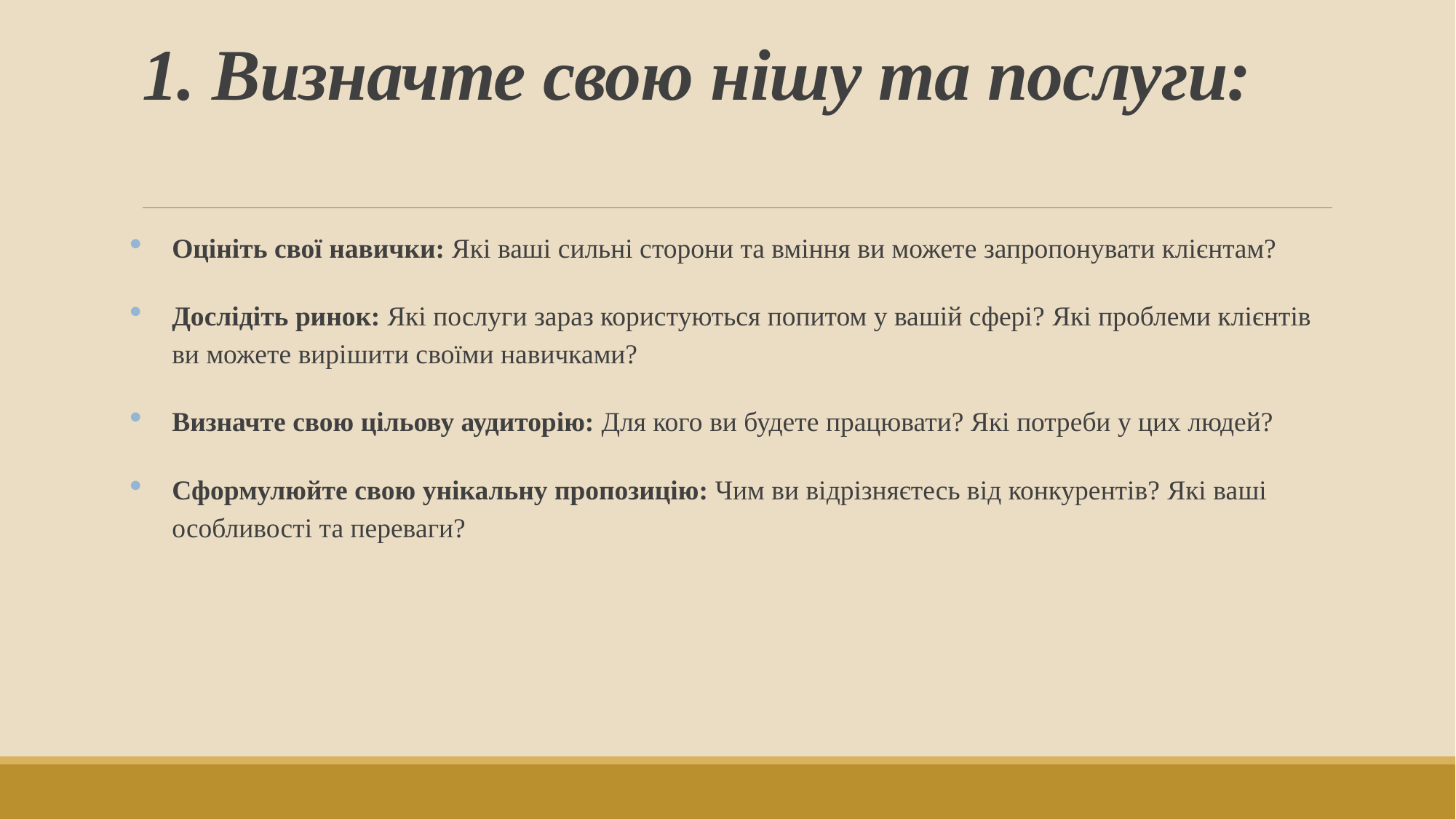

# 1. Визначте свою нішу та послуги:
Оцініть свої навички: Які ваші сильні сторони та вміння ви можете запропонувати клієнтам?
Дослідіть ринок: Які послуги зараз користуються попитом у вашій сфері? Які проблеми клієнтів ви можете вирішити своїми навичками?
Визначте свою цільову аудиторію: Для кого ви будете працювати? Які потреби у цих людей?
Сформулюйте свою унікальну пропозицію: Чим ви відрізняєтесь від конкурентів? Які ваші особливості та переваги?